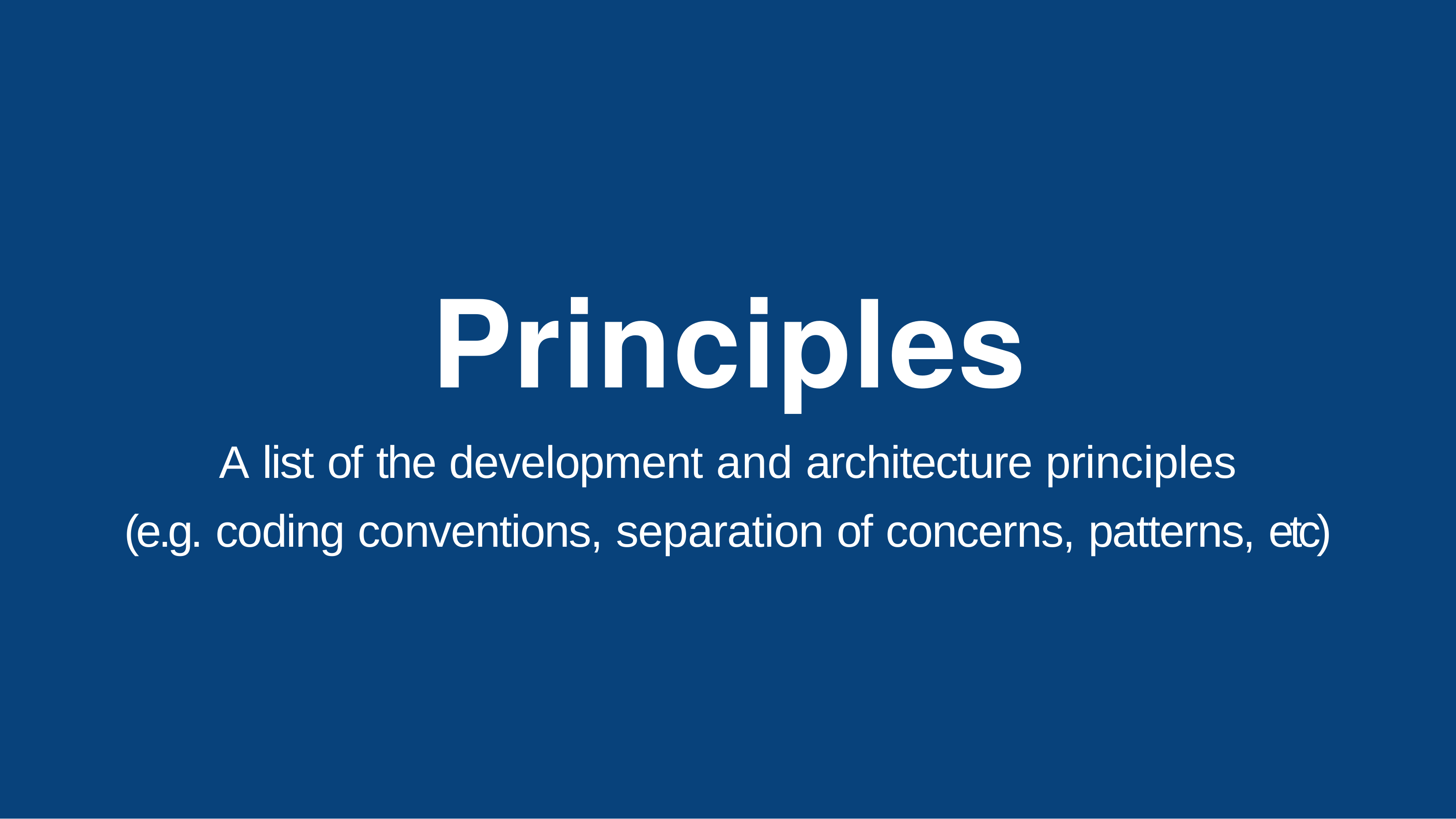

# Principles
A list of the development and architecture principles
(e.g. coding conventions, separation of concerns, patterns, etc)